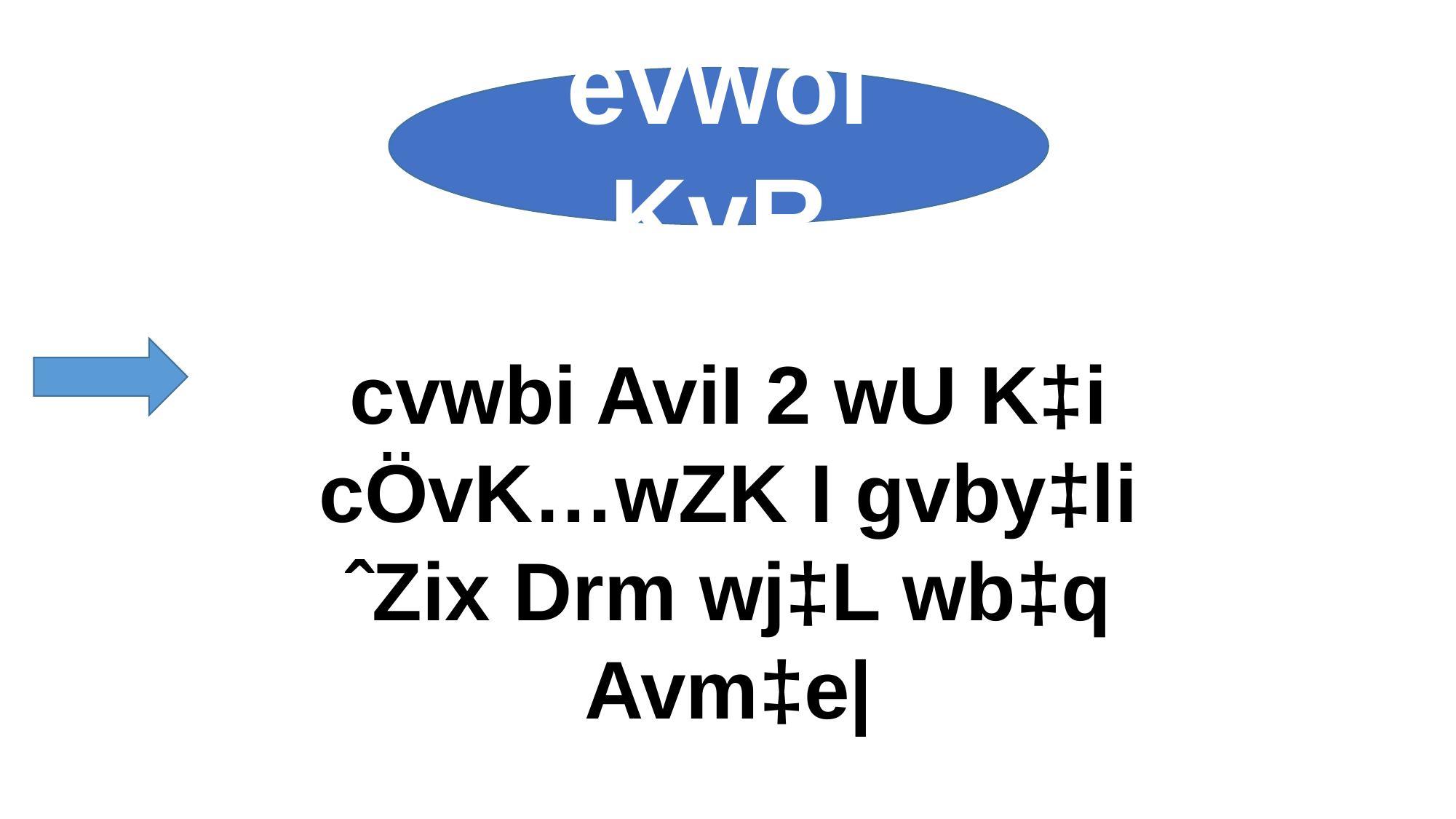

evwoi KvR
cvwbi AviI 2 wU K‡i cÖvK…wZK I gvby‡li ˆZix Drm wj‡L wb‡q Avm‡e|